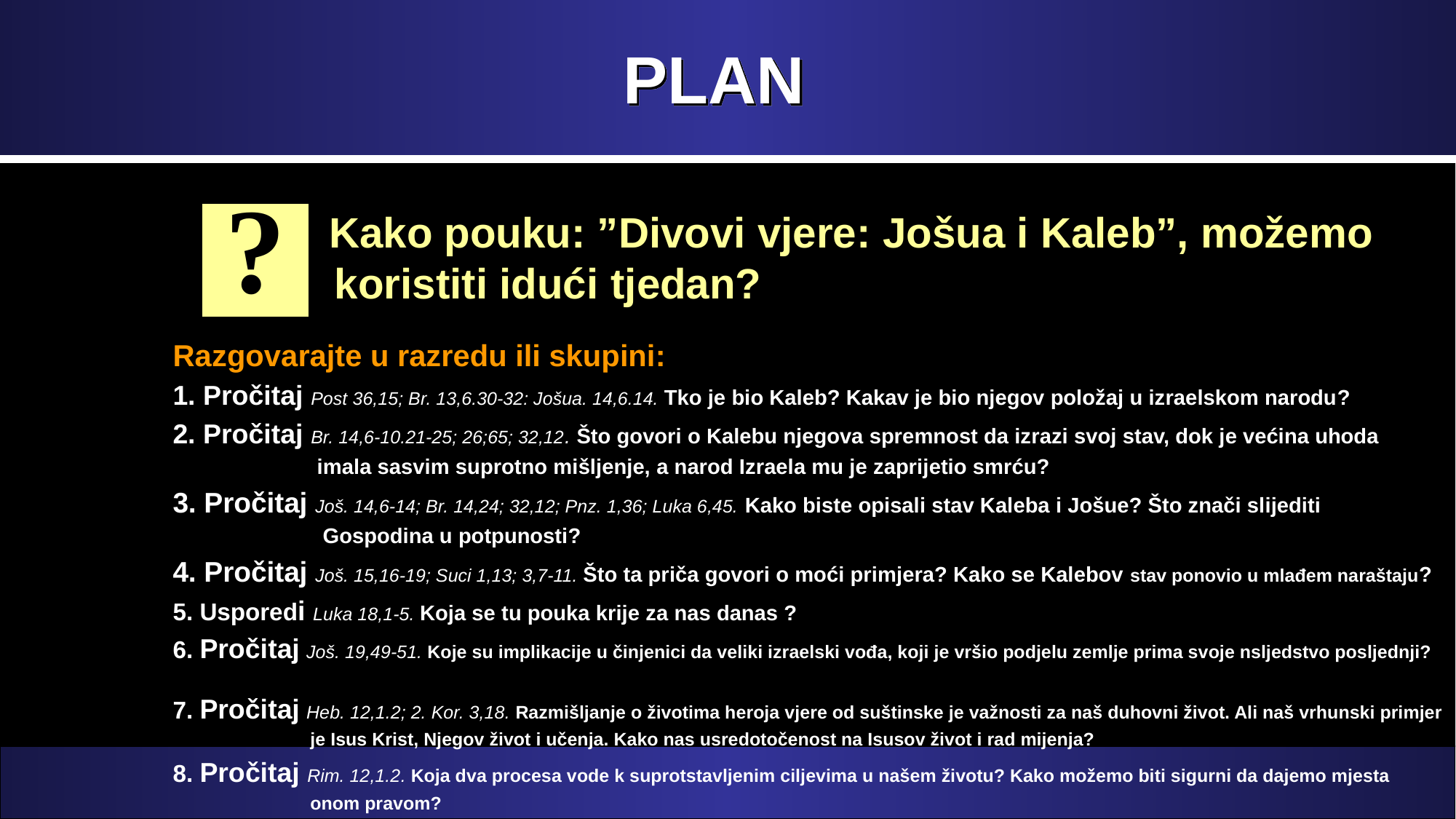

# PLAN
?
   Kako pouku: ”Divovi vjere: Jošua i Kaleb”, možemo koristiti idući tjedan?
Razgovarajte u razredu ili skupini:
1. Pročitaj Post 36,15; Br. 13,6.30-32: Jošua. 14,6.14. Tko je bio Kaleb? Kakav je bio njegov položaj u izraelskom narodu?
2. Pročitaj Br. 14,6-10.21-25; 26;65; 32,12. Što govori o Kalebu njegova spremnost da izrazi svoj stav, dok je većina uhoda
                        imala sasvim suprotno mišljenje, a narod Izraela mu je zaprijetio smrću?
3. Pročitaj Još. 14,6-14; Br. 14,24; 32,12; Pnz. 1,36; Luka 6,45. Kako biste opisali stav Kaleba i Jošue? Što znači slijediti
                         Gospodina u potpunosti?
4. Pročitaj Još. 15,16-19; Suci 1,13; 3,7-11. Što ta priča govori o moći primjera? Kako se Kalebov stav ponovio u mlađem naraštaju?
5. Usporedi Luka 18,1-5. Koja se tu pouka krije za nas danas ?
6. Pročitaj Još. 19,49-51. Koje su implikacije u činjenici da veliki izraelski vođa, koji je vršio podjelu zemlje prima svoje nsljedstvo posljednji?
7. Pročitaj Heb. 12,1.2; 2. Kor. 3,18. Razmišljanje o životima heroja vjere od suštinske je važnosti za naš duhovni život. Ali naš vrhunski primjer
                           je Isus Krist, Njegov život i učenja. Kako nas usredotočenost na Isusov život i rad mijenja?
8. Pročitaj Rim. 12,1.2. Koja dva procesa vode k suprotstavljenim ciljevima u našem životu? Kako možemo biti sigurni da dajemo mjesta
                           onom pravom?